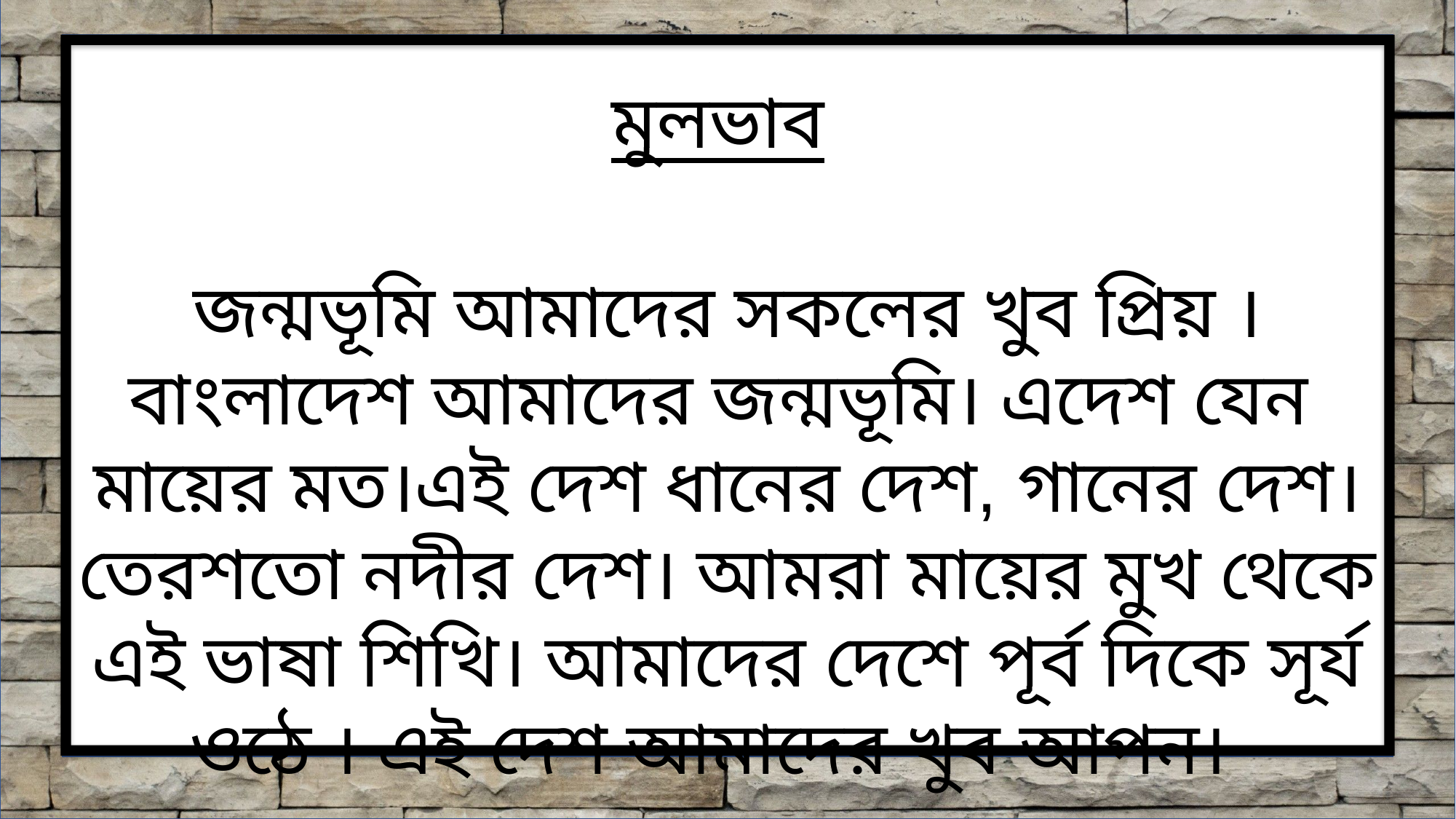

মুলভাব
জন্মভূমি আমাদের সকলের খুব প্রিয় । বাংলাদেশ আমাদের জন্মভূমি। এদেশ যেন  মায়ের মত।এই দেশ ধানের দেশ, গানের দেশ। তেরশতো নদীর দেশ। আমরা মায়ের মুখ থেকে এই ভাষা শিখি। আমাদের দেশে পূর্ব দিকে সূর্য ওঠে । এই দেশ আমাদের খুব আপন।